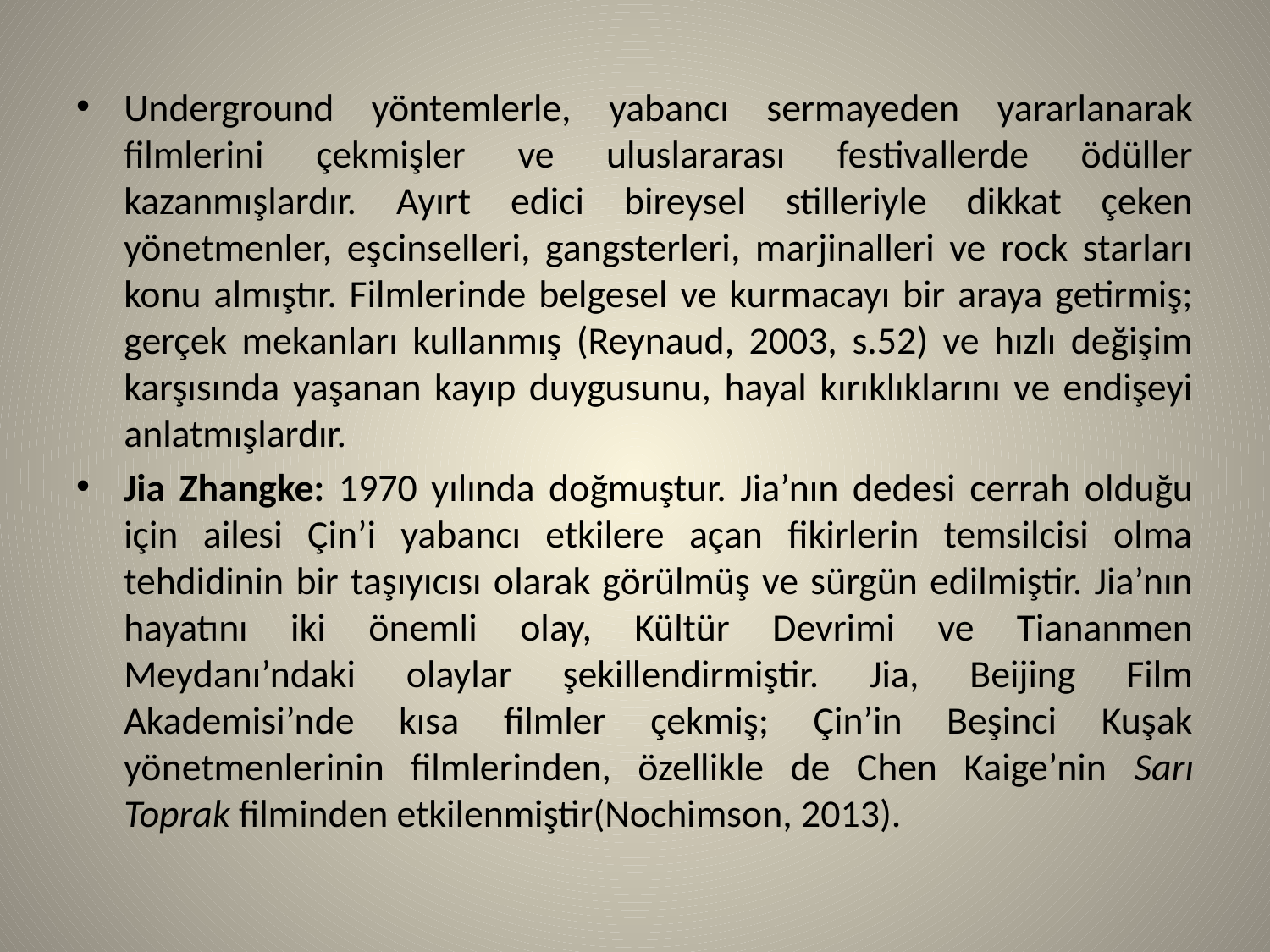

Underground yöntemlerle, yabancı sermayeden yararlanarak filmlerini çekmişler ve uluslararası festivallerde ödüller kazanmışlardır. Ayırt edici bireysel stilleriyle dikkat çeken yönetmenler, eşcinselleri, gangsterleri, marjinalleri ve rock starları konu almıştır. Filmlerinde belgesel ve kurmacayı bir araya getirmiş; gerçek mekanları kullanmış (Reynaud, 2003, s.52) ve hızlı değişim karşısında yaşanan kayıp duygusunu, hayal kırıklıklarını ve endişeyi anlatmışlardır.
Jia Zhangke: 1970 yılında doğmuştur. Jia’nın dedesi cerrah olduğu için ailesi Çin’i yabancı etkilere açan fikirlerin temsilcisi olma tehdidinin bir taşıyıcısı olarak görülmüş ve sürgün edilmiştir. Jia’nın hayatını iki önemli olay, Kültür Devrimi ve Tiananmen Meydanı’ndaki olaylar şekillendirmiştir. Jia, Beijing Film Akademisi’nde kısa filmler çekmiş; Çin’in Beşinci Kuşak yönetmenlerinin filmlerinden, özellikle de Chen Kaige’nin Sarı Toprak filminden etkilenmiştir(Nochimson, 2013).